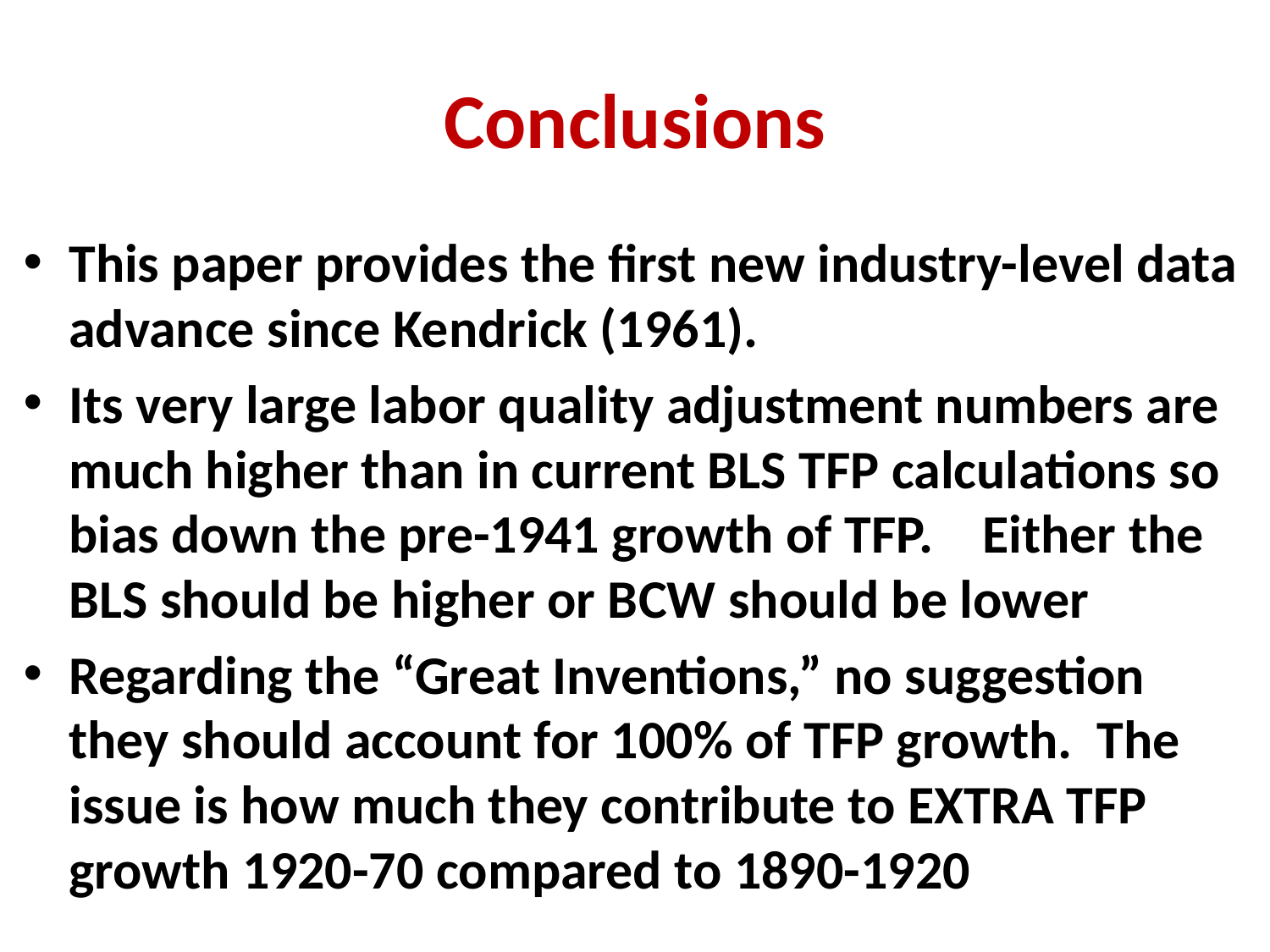

# Conclusions
This paper provides the first new industry-level data advance since Kendrick (1961).
Its very large labor quality adjustment numbers are much higher than in current BLS TFP calculations so bias down the pre-1941 growth of TFP.    Either the BLS should be higher or BCW should be lower
Regarding the “Great Inventions,” no suggestion they should account for 100% of TFP growth.  The issue is how much they contribute to EXTRA TFP growth 1920-70 compared to 1890-1920